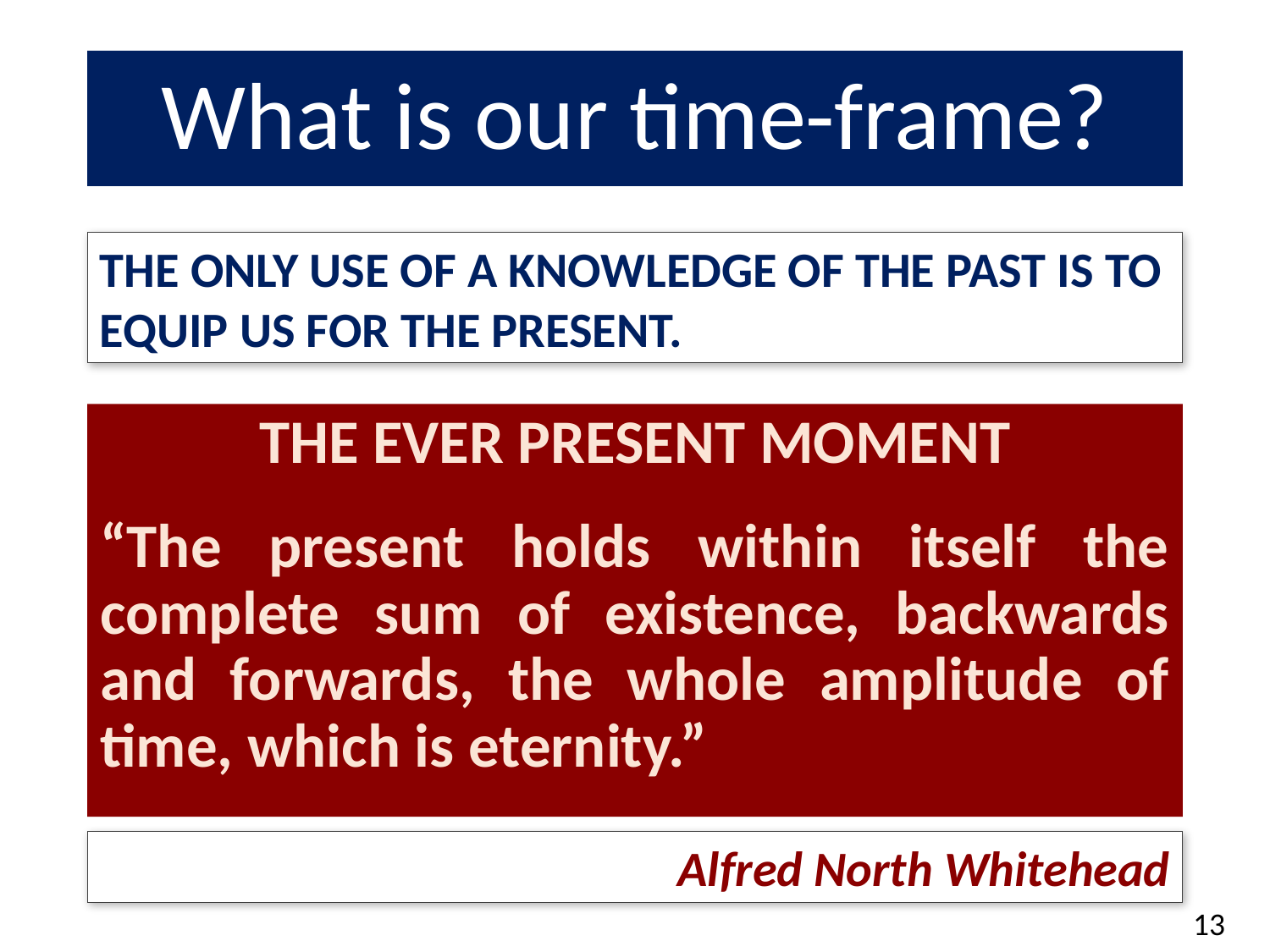

# What is our time-frame?
THE ONLY USE OF A KNOWLEDGE OF THE PAST IS TO EQUIP US FOR THE PRESENT.
THE EVER PRESENT MOMENT

“The present holds within itself the complete sum of existence, backwards and forwards, the whole amplitude of time, which is eternity.”

Alfred North Whitehead
13